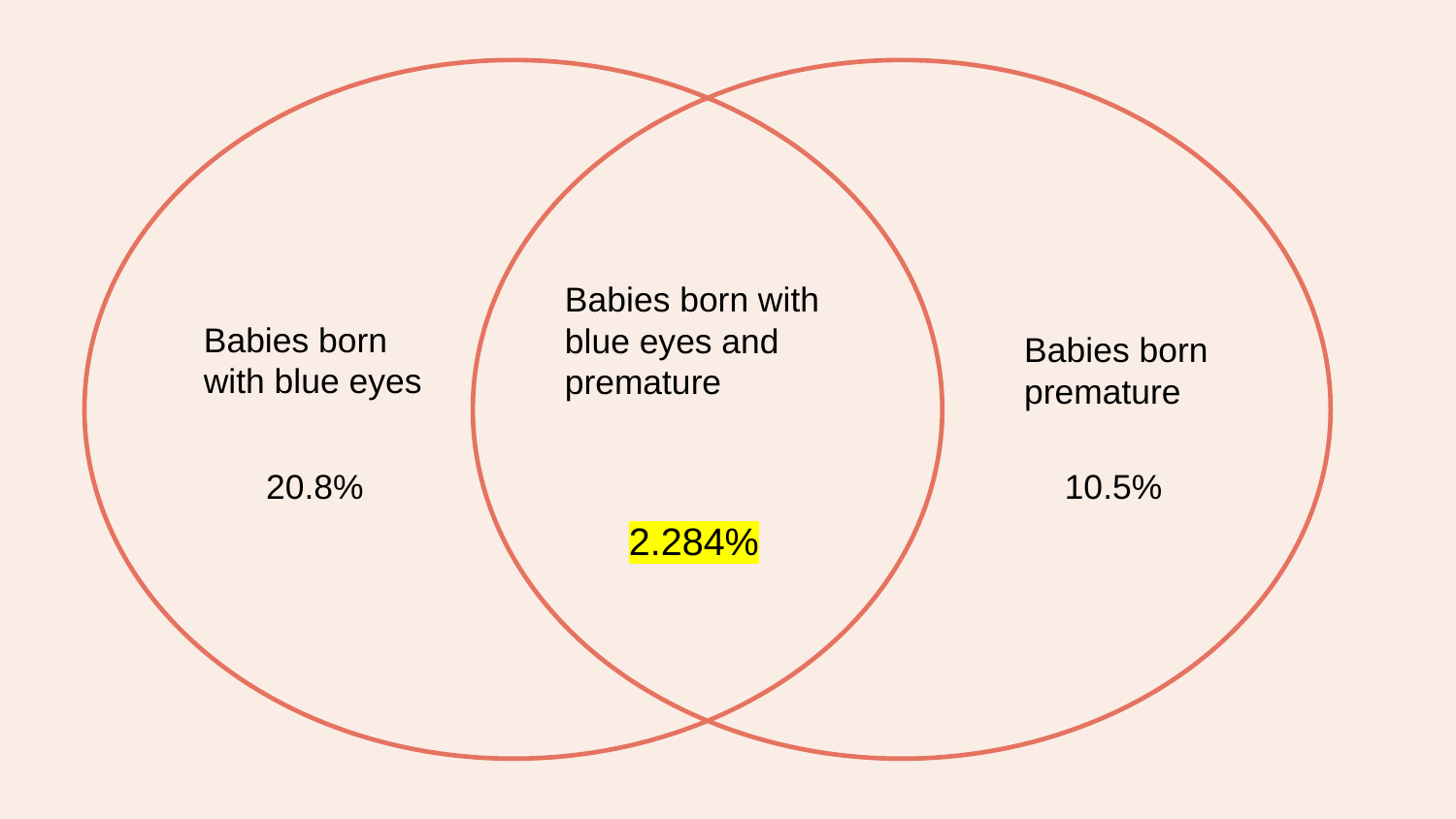

Babies born with blue eyes and premature
Babies born with blue eyes
Babies born premature
20.8%
10.5%
     2.284%